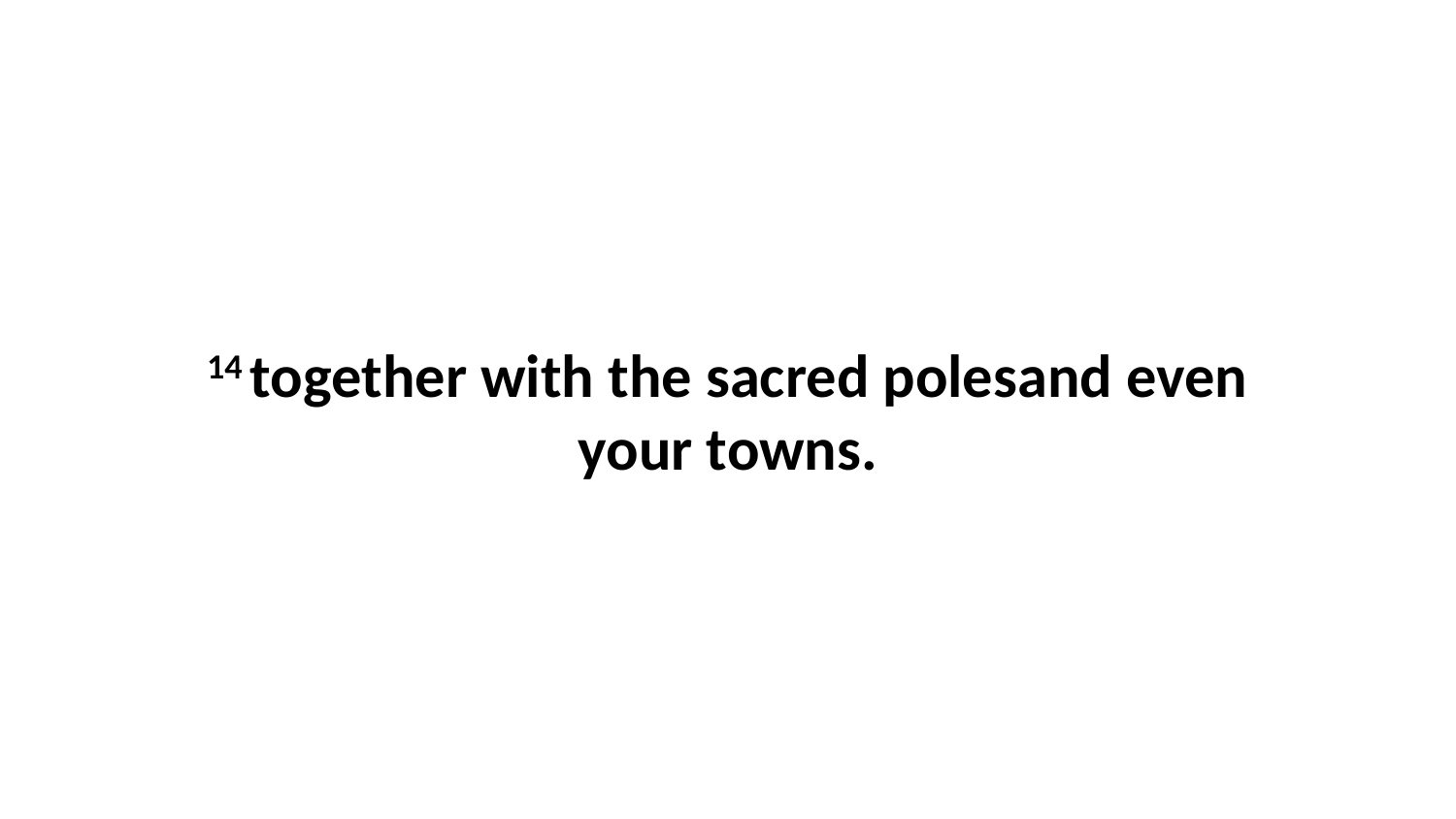

14 together with the sacred polesand even your towns.